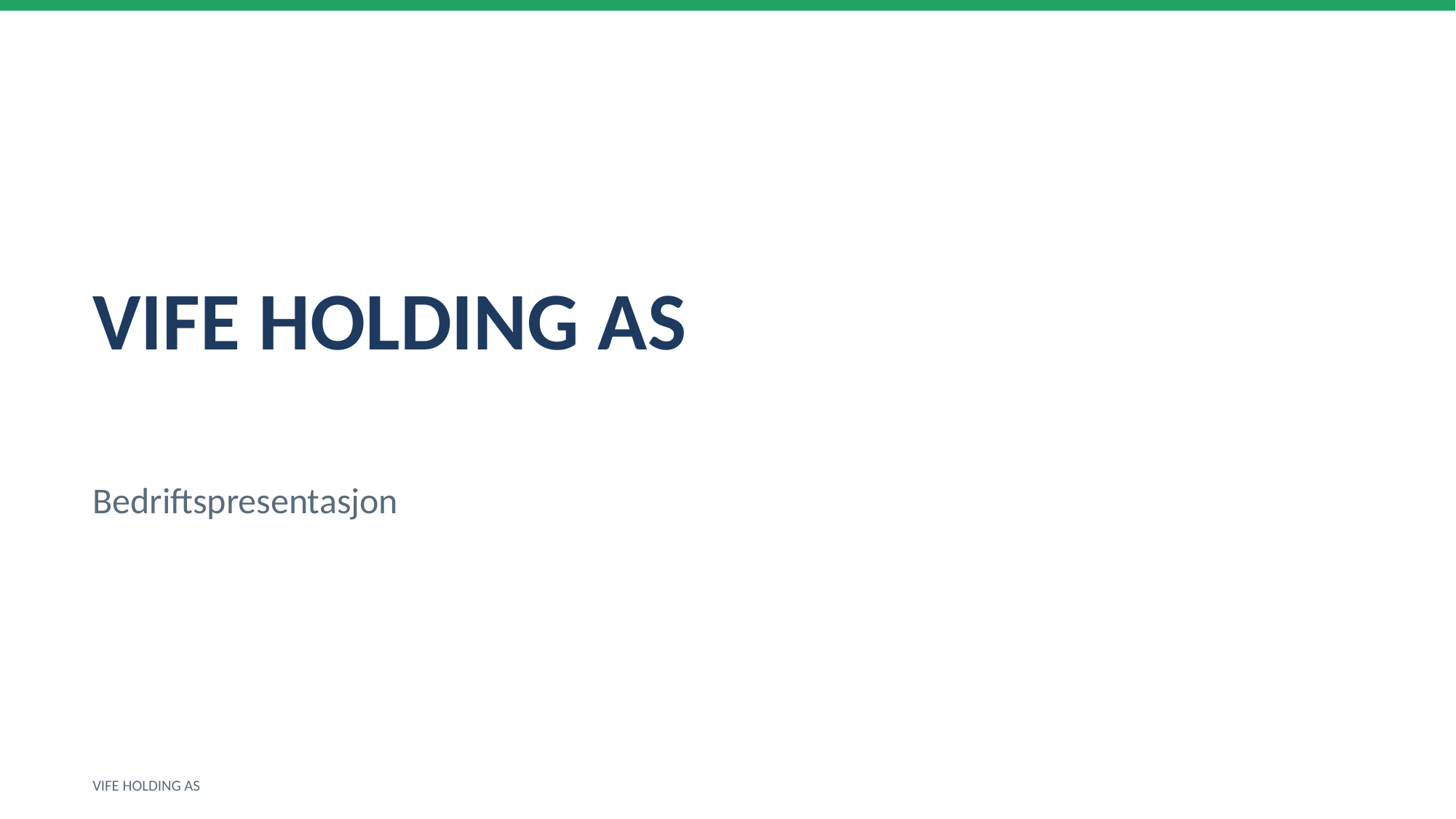

VIFE HOLDING AS
Bedriftspresentasjon
VIFE HOLDING AS